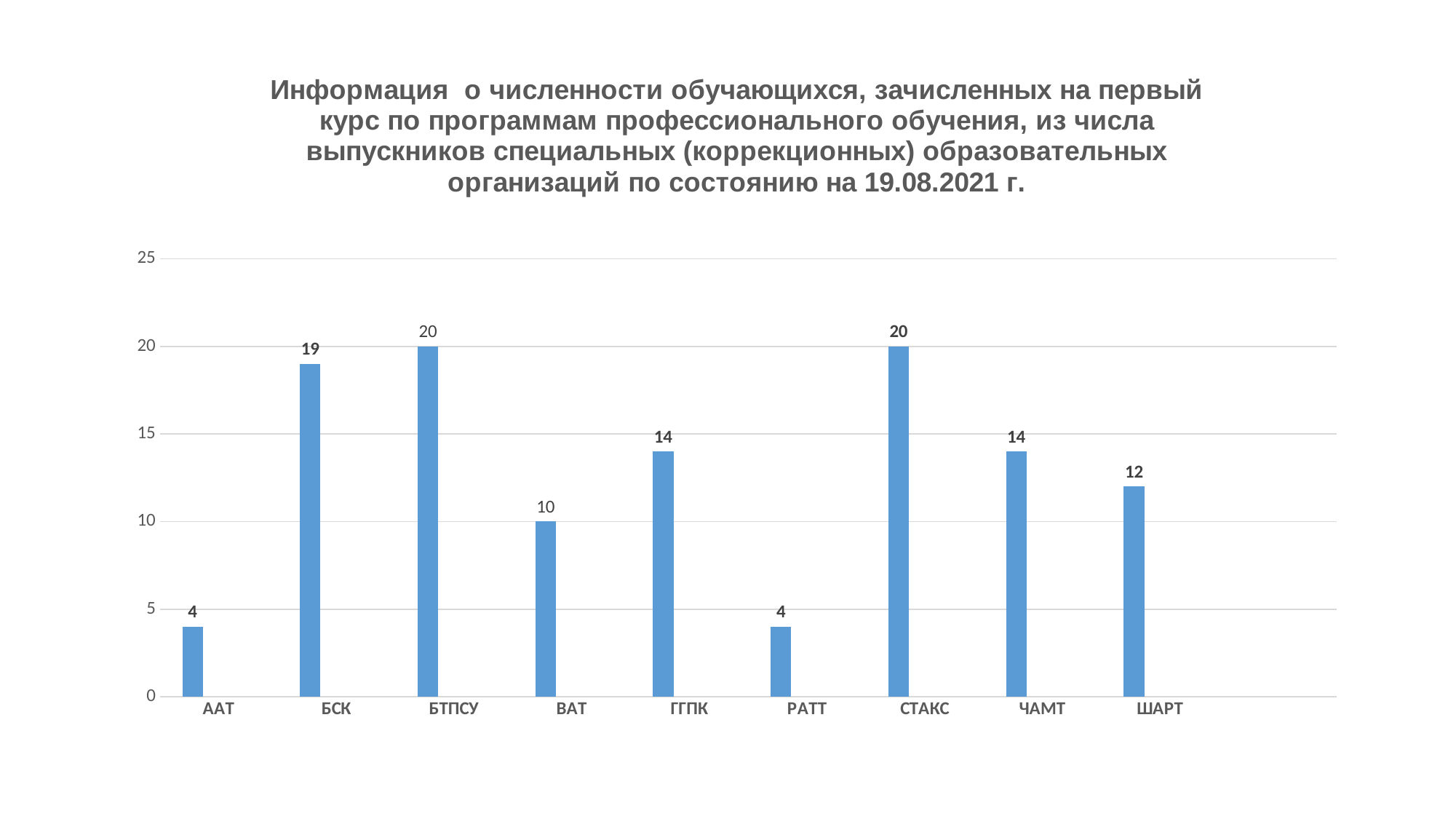

### Chart: Информация  о численности обучающихся, зачисленных на первый курс по программам профессионального обучения, из числа выпускников специальных (коррекционных) образовательных организаций по состоянию на 19.08.2021 г.

| Category | Ряд 1 | Столбец1 | Столбец2 |
|---|---|---|---|
| ААТ | 4.0 | None | None |
| БСК | 19.0 | None | None |
| БТПСУ | 20.0 | None | None |
| ВАТ | 10.0 | None | None |
| ГГПК | 14.0 | None | None |
| РАТТ | 4.0 | None | None |
| СТАКС | 20.0 | None | None |
| ЧАМТ | 14.0 | None | None |
| ШАРТ | 12.0 | None | None |